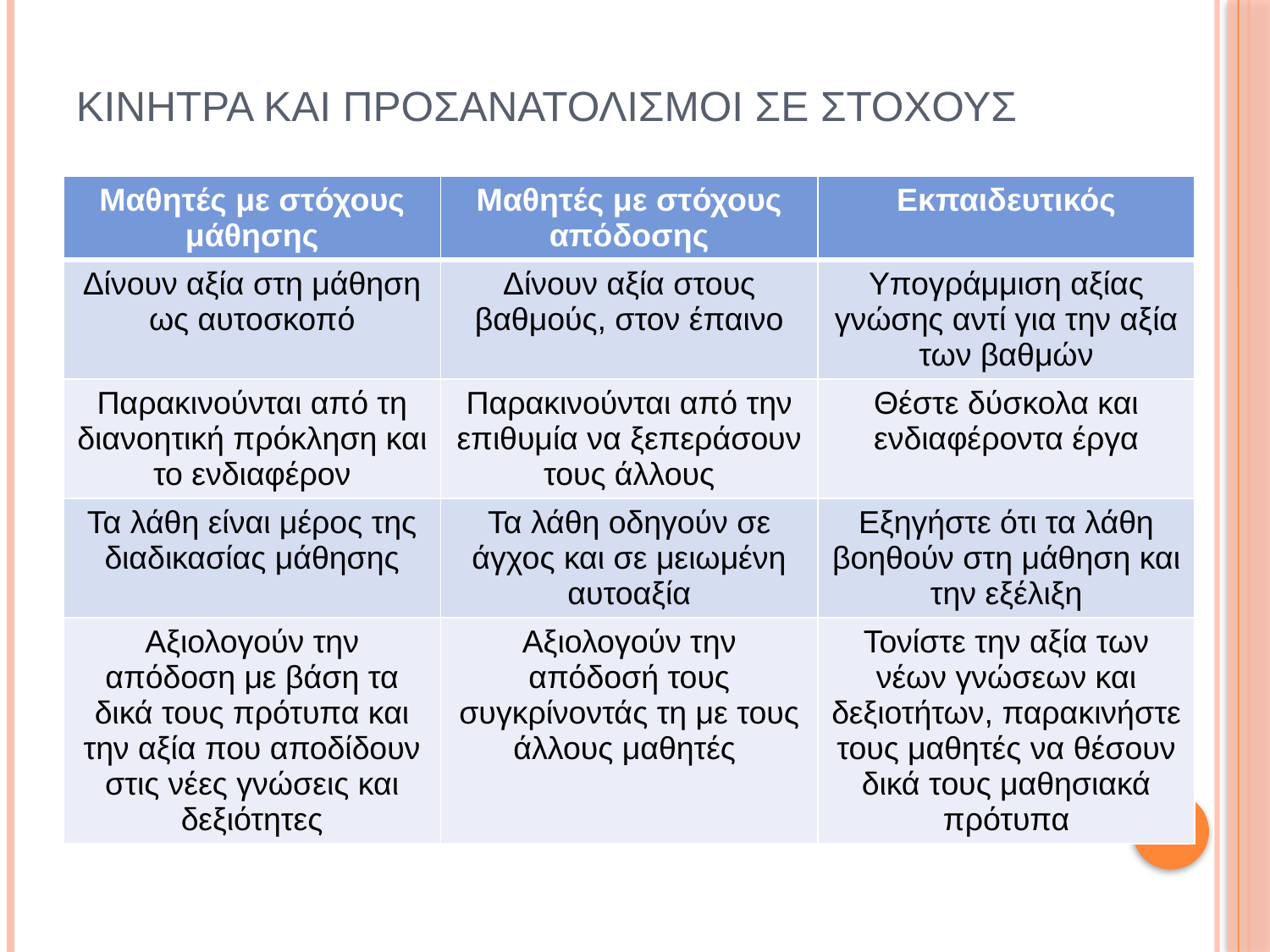

# Κινητρα και προσανατολισμοι σε στοχουσ
| Μαθητές με στόχους μάθησης | Μαθητές με στόχους απόδοσης | Εκπαιδευτικός |
| --- | --- | --- |
| Δίνουν αξία στη μάθηση ως αυτοσκοπό | Δίνουν αξία στους βαθμούς, στον έπαινο | Υπογράμμιση αξίας γνώσης αντί για την αξία των βαθμών |
| Παρακινούνται από τη διανοητική πρόκληση και το ενδιαφέρον | Παρακινούνται από την επιθυμία να ξεπεράσουν τους άλλους | Θέστε δύσκολα και ενδιαφέροντα έργα |
| Τα λάθη είναι μέρος της διαδικασίας μάθησης | Τα λάθη οδηγούν σε άγχος και σε μειωμένη αυτοαξία | Εξηγήστε ότι τα λάθη βοηθούν στη μάθηση και την εξέλιξη |
| Αξιολογούν την απόδοση με βάση τα δικά τους πρότυπα και την αξία που αποδίδουν στις νέες γνώσεις και δεξιότητες | Αξιολογούν την απόδοσή τους συγκρίνοντάς τη με τους άλλους μαθητές | Τονίστε την αξία των νέων γνώσεων και δεξιοτήτων, παρακινήστε τους μαθητές να θέσουν δικά τους μαθησιακά πρότυπα |